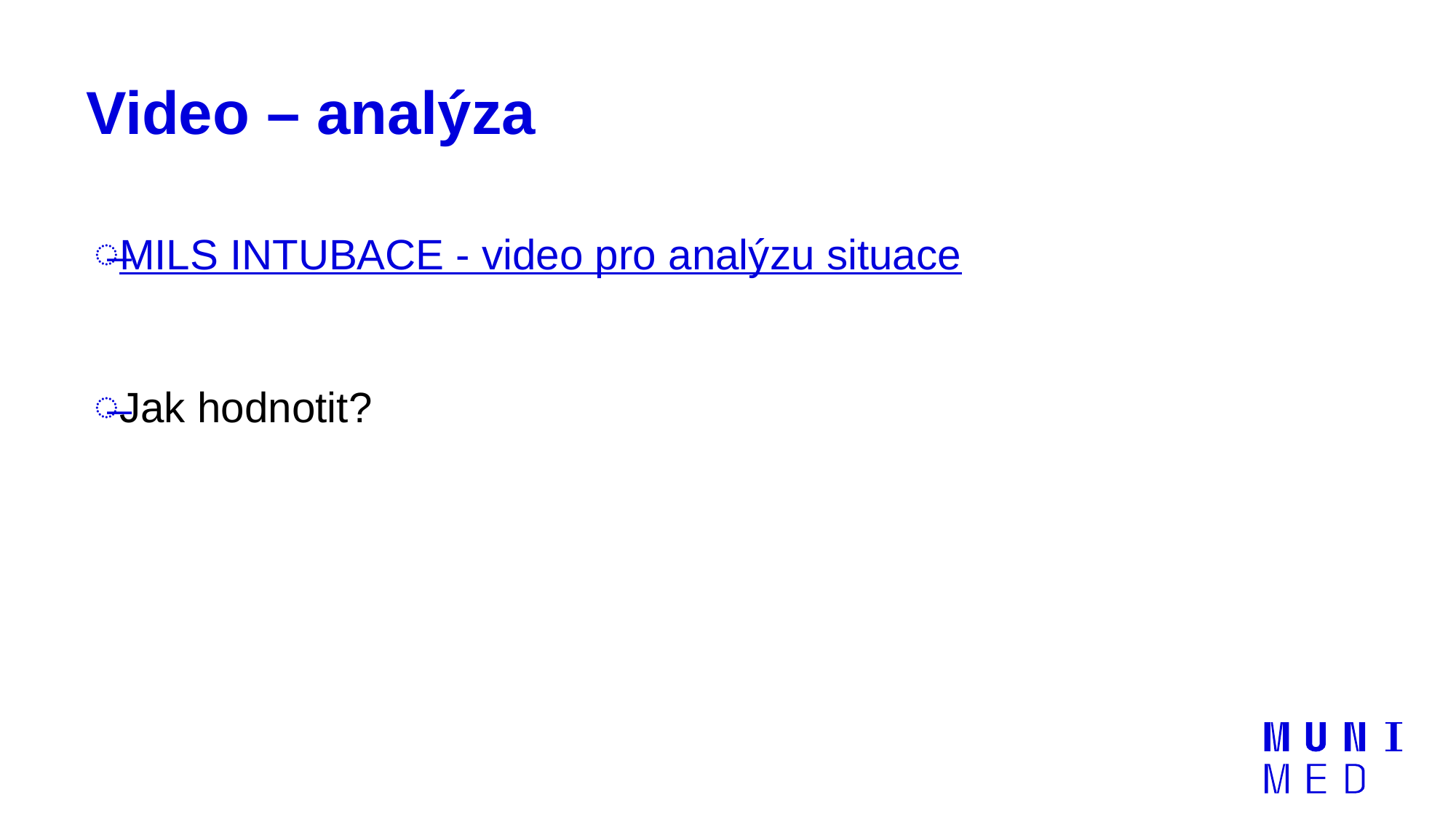

# Video – analýza
MILS INTUBACE - video pro analýzu situace

Jak hodnotit?